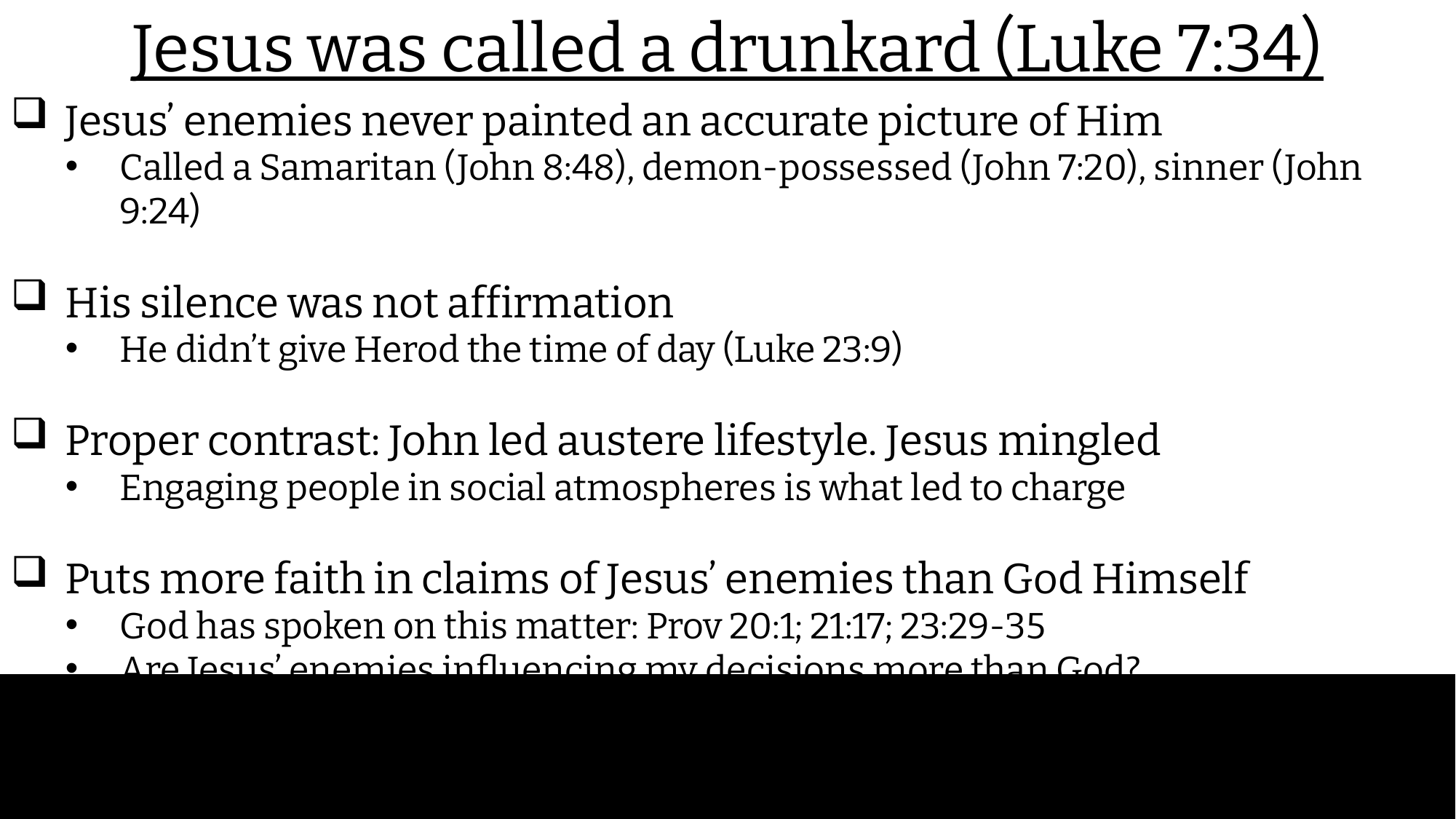

Jesus was called a drunkard (Luke 7:34)
Jesus’ enemies never painted an accurate picture of Him
Called a Samaritan (John 8:48), demon-possessed (John 7:20), sinner (John 9:24)

His silence was not affirmation
He didn’t give Herod the time of day (Luke 23:9)

Proper contrast: John led austere lifestyle. Jesus mingled
Engaging people in social atmospheres is what led to charge

Puts more faith in claims of Jesus’ enemies than God Himself
God has spoken on this matter: Prov 20:1; 21:17; 23:29-35
Are Jesus’ enemies influencing my decisions more than God?